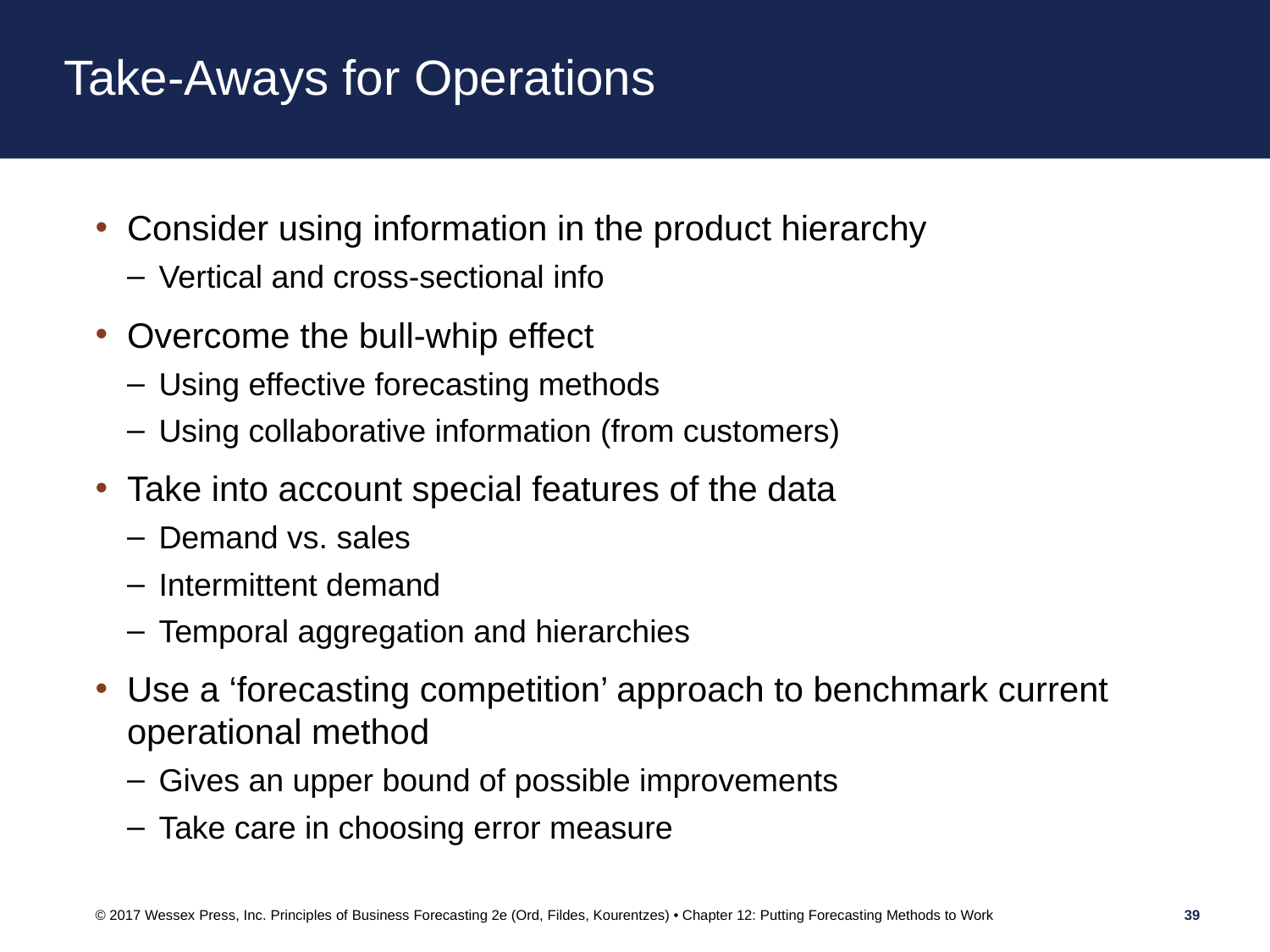

# Take-Aways for Operations
Consider using information in the product hierarchy
Vertical and cross-sectional info
Overcome the bull-whip effect
Using effective forecasting methods
Using collaborative information (from customers)
Take into account special features of the data
Demand vs. sales
Intermittent demand
Temporal aggregation and hierarchies
Use a ‘forecasting competition’ approach to benchmark current operational method
Gives an upper bound of possible improvements
Take care in choosing error measure
© 2017 Wessex Press, Inc. Principles of Business Forecasting 2e (Ord, Fildes, Kourentzes) • Chapter 12: Putting Forecasting Methods to Work
39